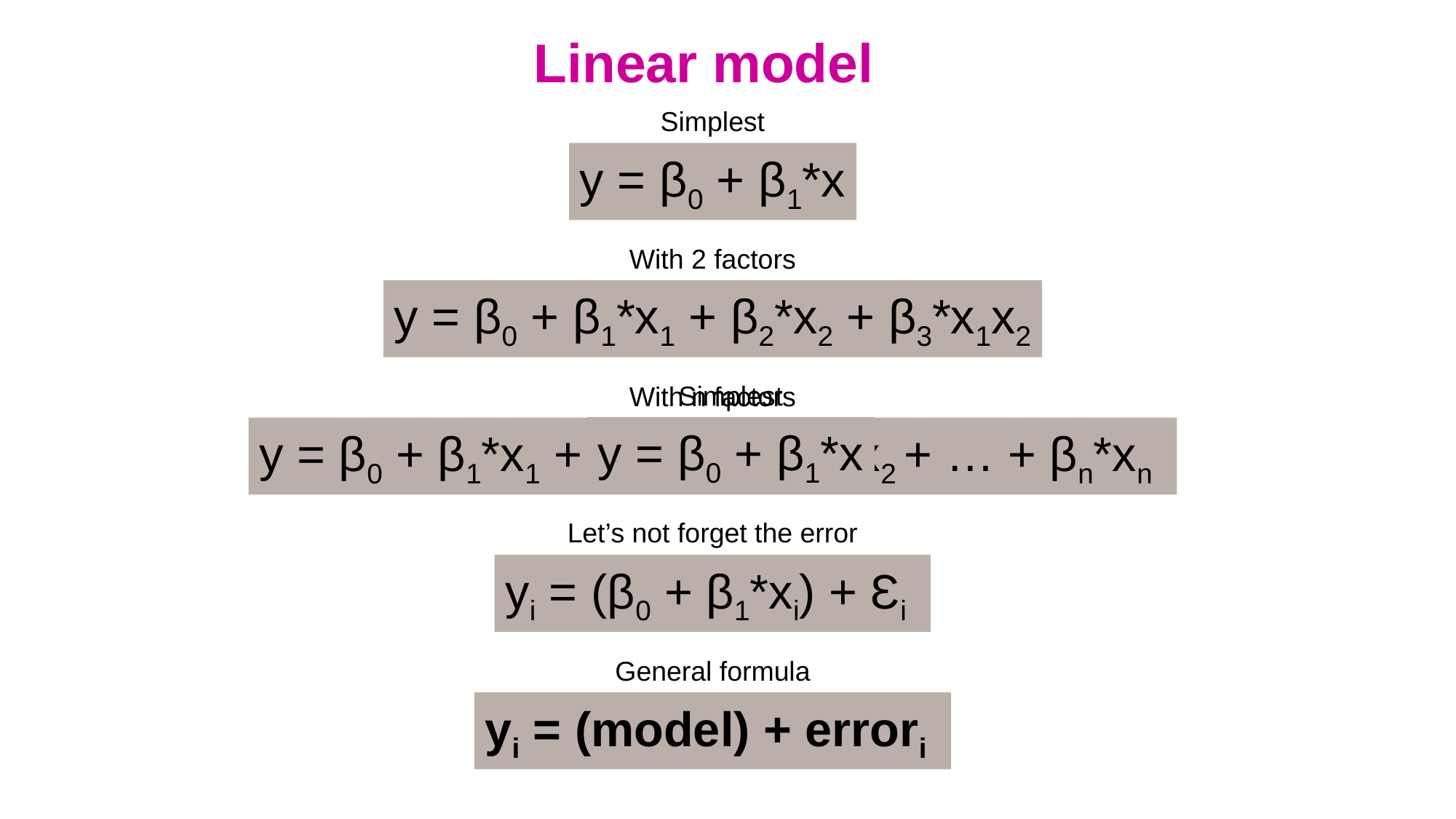

Linear model
Simplest
y = β0 + β1*x
With 2 factors
y = β0 + β1*x1 + β2*x2 + β3*x1x2
Simplest
With n factors
y = β0 + β1*x
y = β0 + β1*x1 + β2*x2 + β3*x1x2 + … + βn*xn
Let’s not forget the error
yi = (β0 + β1*xi) + Ɛi
General formula
yi = (model) + errori